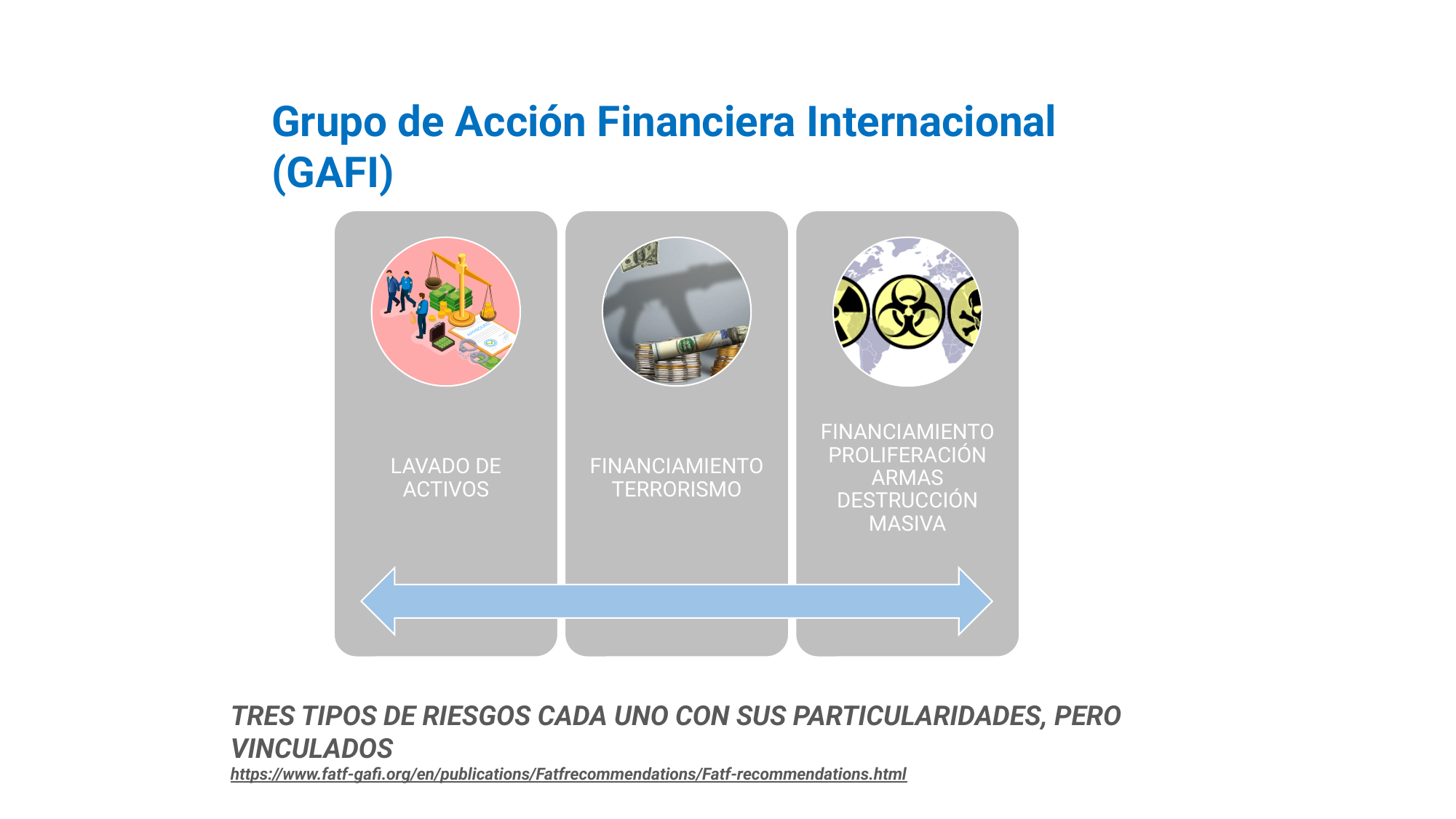

Grupo de Acción Financiera Internacional (GAFI)
LAVADO DE ACTIVOS
FINANCIAMIENTO TERRORISMO
FINANCIAMIENTO PROLIFERACIÓN ARMAS DESTRUCCIÓN MASIVA
TRES TIPOS DE RIESGOS CADA UNO CON SUS PARTICULARIDADES, PERO VINCULADOS
https://www.fatf-gafi.org/en/publications/Fatfrecommendations/Fatf-recommendations.html